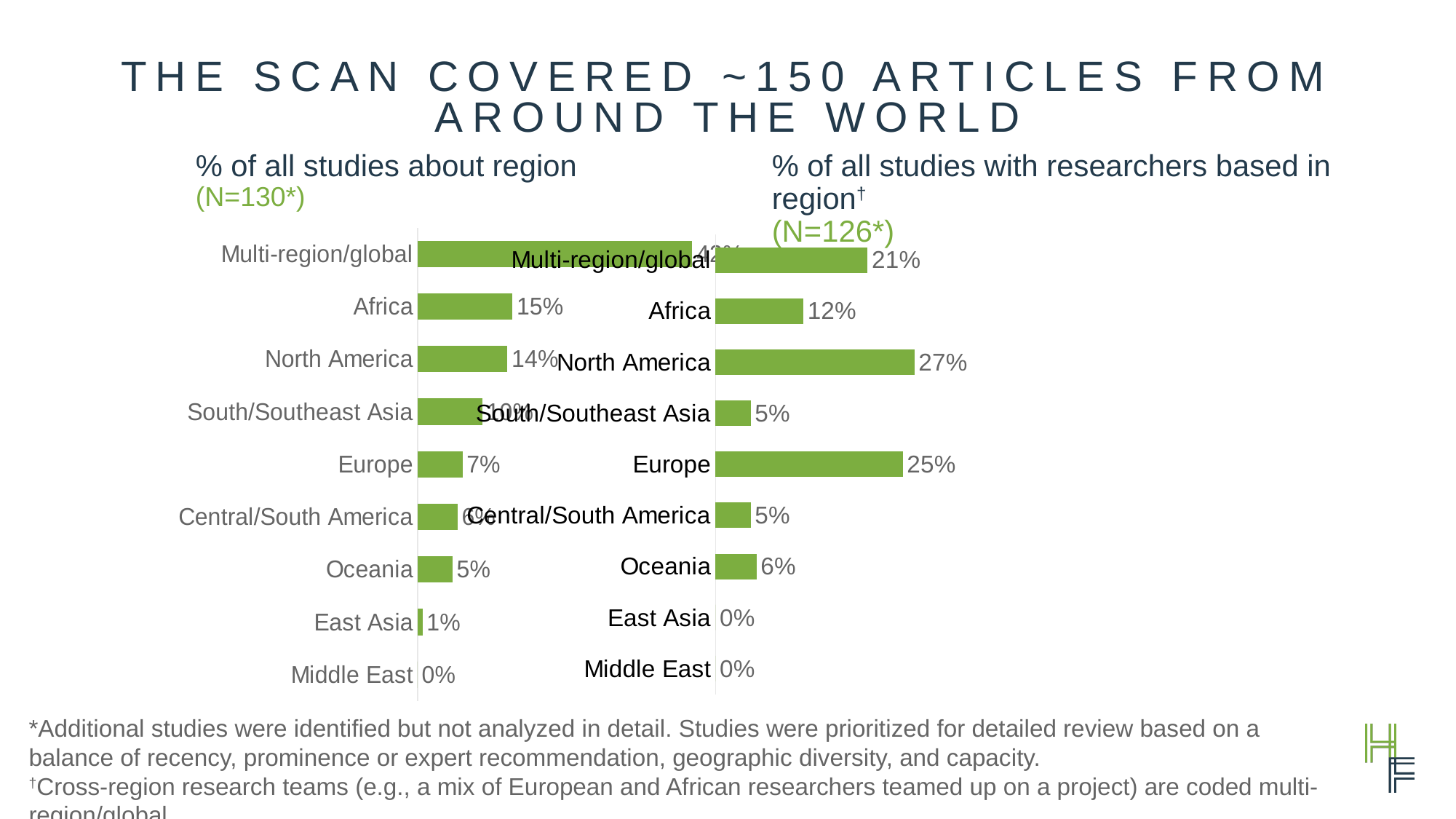

# The scan covered ~150 articles from around the world
% of all studies about region
(N=130*)
% of all studies with researchers based in region†
(N=126*)

### Chart

| Category | % of studies about geography |
|---|---|
| Multi-region/global | 0.423076923076923 |
| Africa | 0.146153846153846 |
| North America | 0.138461538461538 |
| South/Southeast Asia | 0.1 |
| Europe | 0.0692307692307692 |
| Central/South America | 0.0615384615384615 |
| Oceania | 0.0538461538461539 |
| East Asia | 0.00769230769230769 |
| Middle East | 0.0 |

### Chart

| Category | % of studies about geography |
|---|---|
| Multi-region/global | 0.206349206349206 |
| Africa | 0.119047619047619 |
| North America | 0.26984126984127 |
| South/Southeast Asia | 0.0476190476190476 |
| Europe | 0.253968253968254 |
| Central/South America | 0.0476190476190476 |
| Oceania | 0.0555555555555555 |
| East Asia | 0.0 |
| Middle East | 0.0 |
*Additional studies were identified but not analyzed in detail. Studies were prioritized for detailed review based on a balance of recency, prominence or expert recommendation, geographic diversity, and capacity.
†Cross-region research teams (e.g., a mix of European and African researchers teamed up on a project) are coded multi-region/global